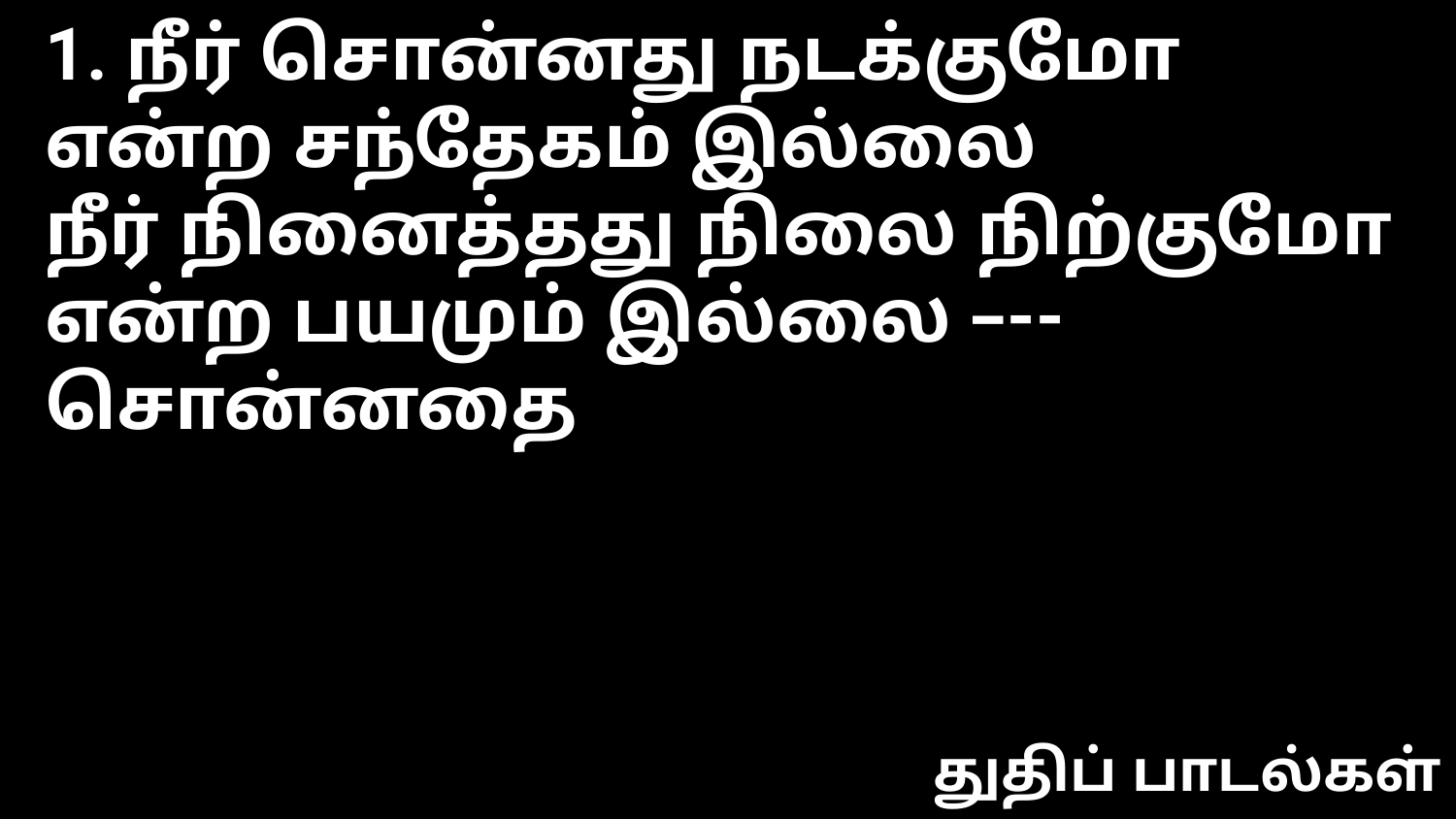

1. நீர் சொன்னது நடக்குமோ
என்ற சந்தேகம் இல்லை
நீர் நினைத்தது நிலை நிற்குமோ
என்ற பயமும் இல்லை –-- சொன்னதை

துதிப் பாடல்கள்